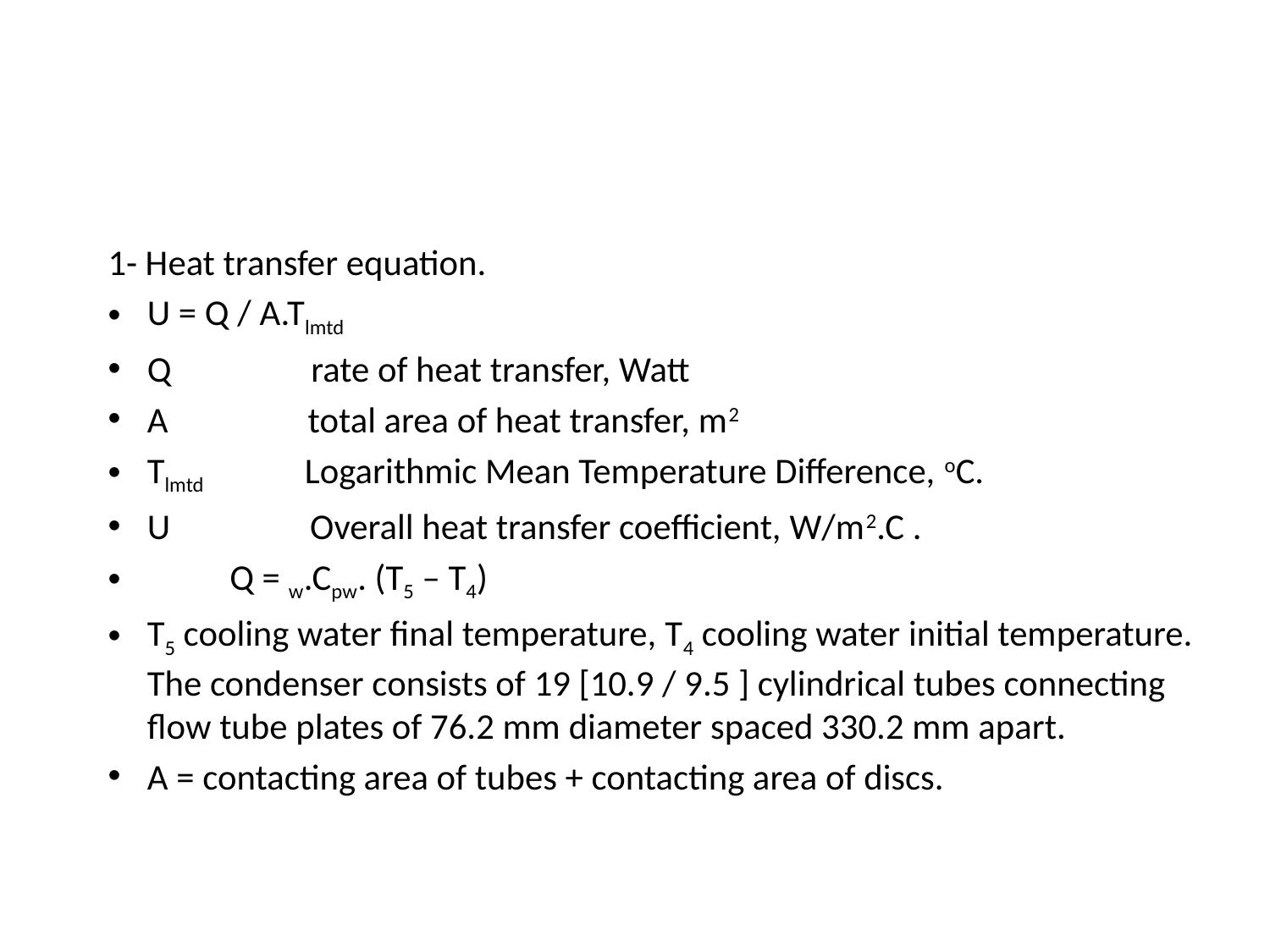

#
1- Heat transfer equation.
U = Q / A.Tlmtd
Q                 rate of heat transfer, Watt
A                 total area of heat transfer, m2
Tlmtd              Logarithmic Mean Temperature Difference, oC.
U                 Overall heat transfer coefficient, W/m2.C .
          Q = w.Cpw. (T5 – T4)
T5 cooling water final temperature, T4 cooling water initial temperature. The condenser consists of 19 [10.9 / 9.5 ] cylindrical tubes connecting flow tube plates of 76.2 mm diameter spaced 330.2 mm apart.
A = contacting area of tubes + contacting area of discs.